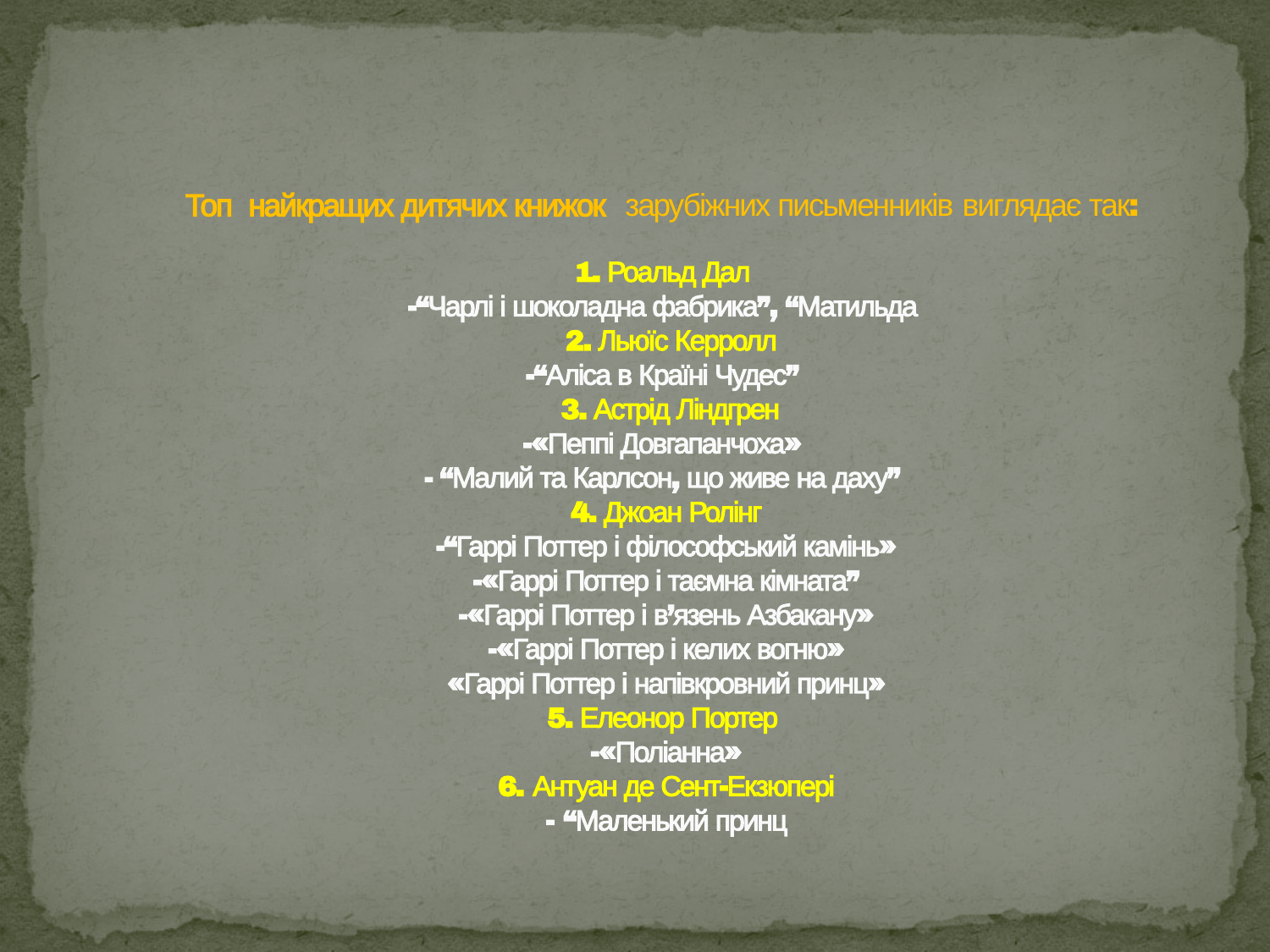

# Топ  найкращих дитячих книжок  зарубіжних письменників виглядає так:  1. Роальд Дал -“Чарлі і шоколадна фабрика”, “Матильда  2. Льюїс Керролл -“Аліса в Країні Чудес”   3. Астрід Ліндгрен -«Пеппі Довгапанчоха» - “Малий та Карлсон, що живе на даху”  4. Джоан Ролінг -“Гаррі Поттер і філософський камінь» -«Гаррі Поттер і таємна кімната” -«Гаррі Поттер і в’язень Азбакану» -«Гаррі Поттер і келих вогню» «Гаррі Поттер і напівкровний принц» 5. Елеонор Портер -«Поліанна» 6. Антуан де Сент-Екзюпері - “Маленький принц